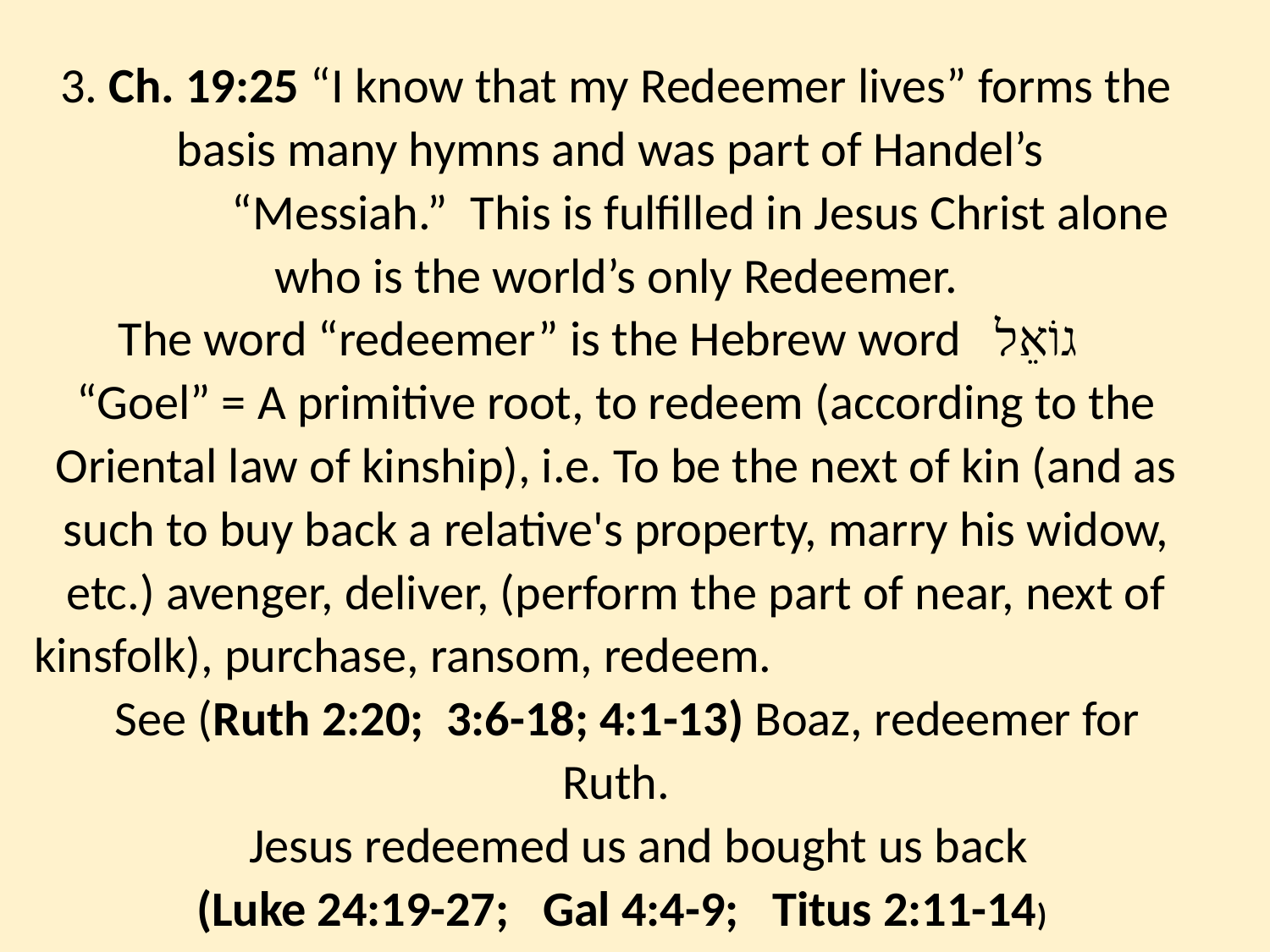

3. Ch. 19:25 “I know that my Redeemer lives” forms the basis many hymns and was part of Handel’s
               “Messiah.”  This is fulfilled in Jesus Christ alone who is the world’s only Redeemer.
The word “redeemer” is the Hebrew word   גוֹאֵל
“Goel” = A primitive root, to redeem (according to the Oriental law of kinship), i.e. To be the next of kin (and as such to buy back a relative's property, marry his widow, etc.) avenger, deliver, (perform the part of near, next of kinsfolk), purchase, ransom, redeem.                                         See (Ruth 2:20;  3:6-18; 4:1-13) Boaz, redeemer for Ruth.
    Jesus redeemed us and bought us back
 (Luke 24:19-27;   Gal 4:4-9;   Titus 2:11-14)